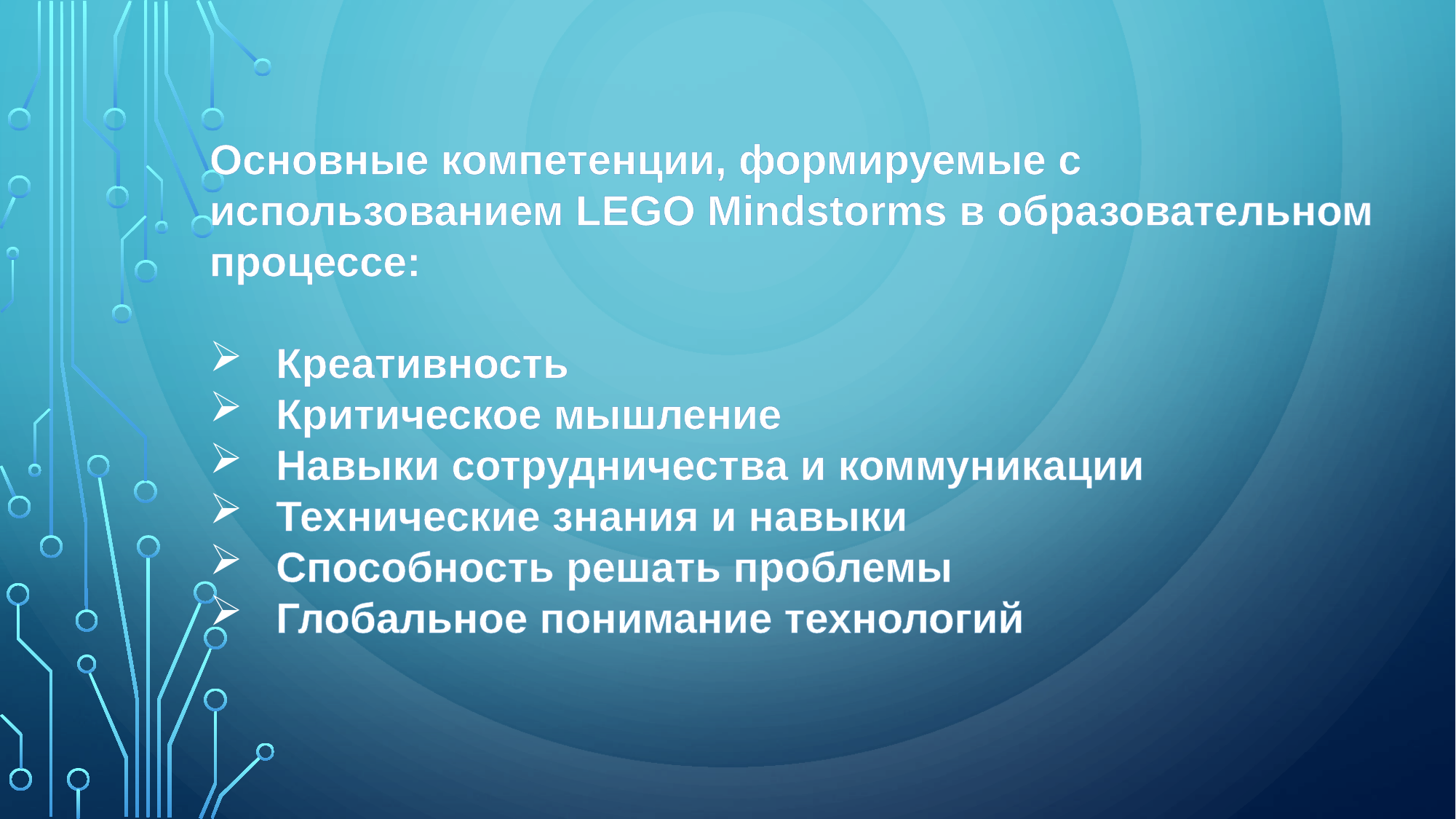

Основные компетенции, формируемые с использованием LEGO Mindstorms в образовательном процессе:

 Креативность
 Критическое мышление
 Навыки сотрудничества и коммуникации
 Технические знания и навыки
 Способность решать проблемы
 Глобальное понимание технологий